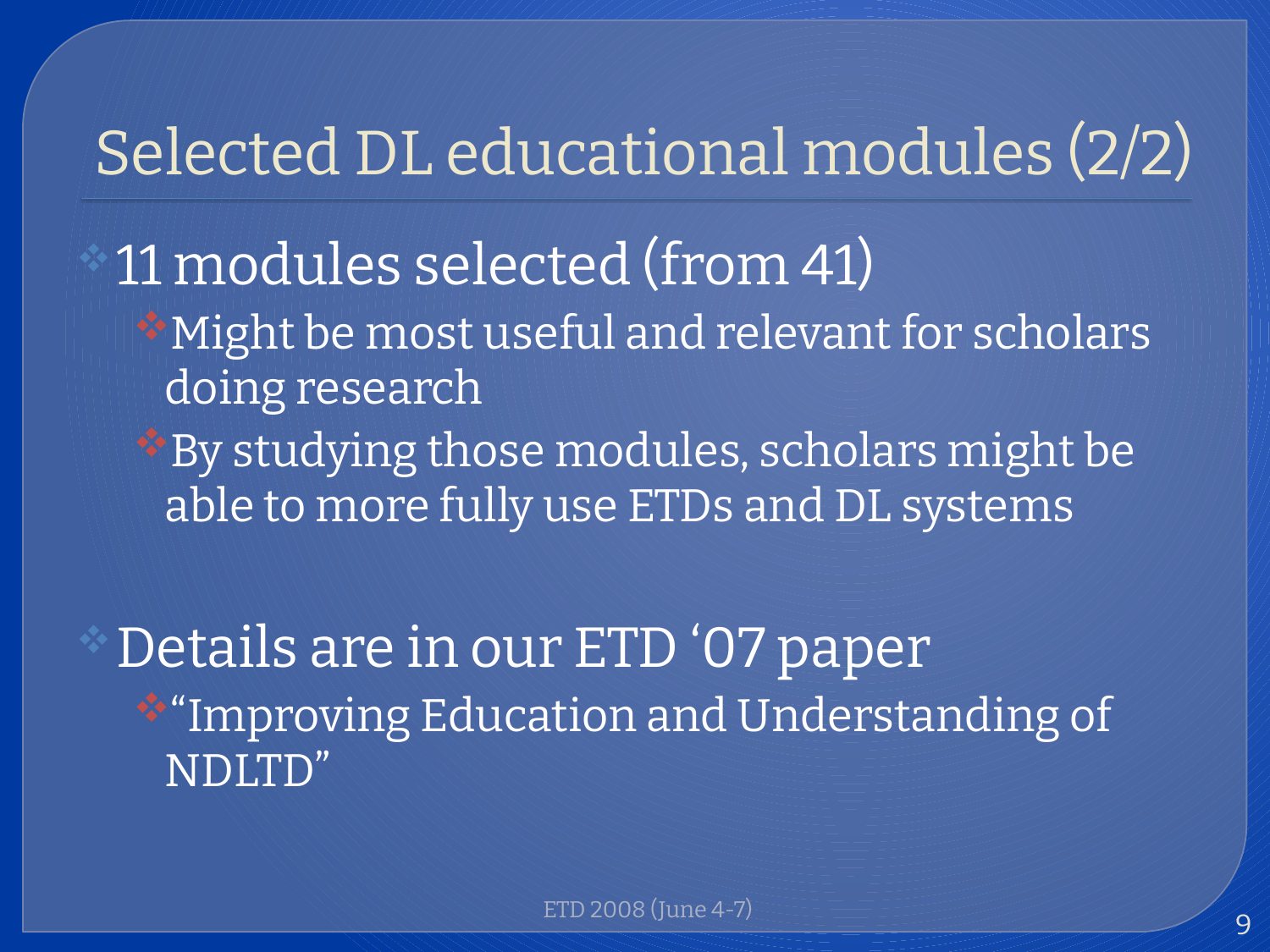

# Selected DL educational modules (2/2)
11 modules selected (from 41)
Might be most useful and relevant for scholars doing research
By studying those modules, scholars might be able to more fully use ETDs and DL systems

Details are in our ETD ‘07 paper
“Improving Education and Understanding of NDLTD”
ETD 2008 (June 4-7)
9